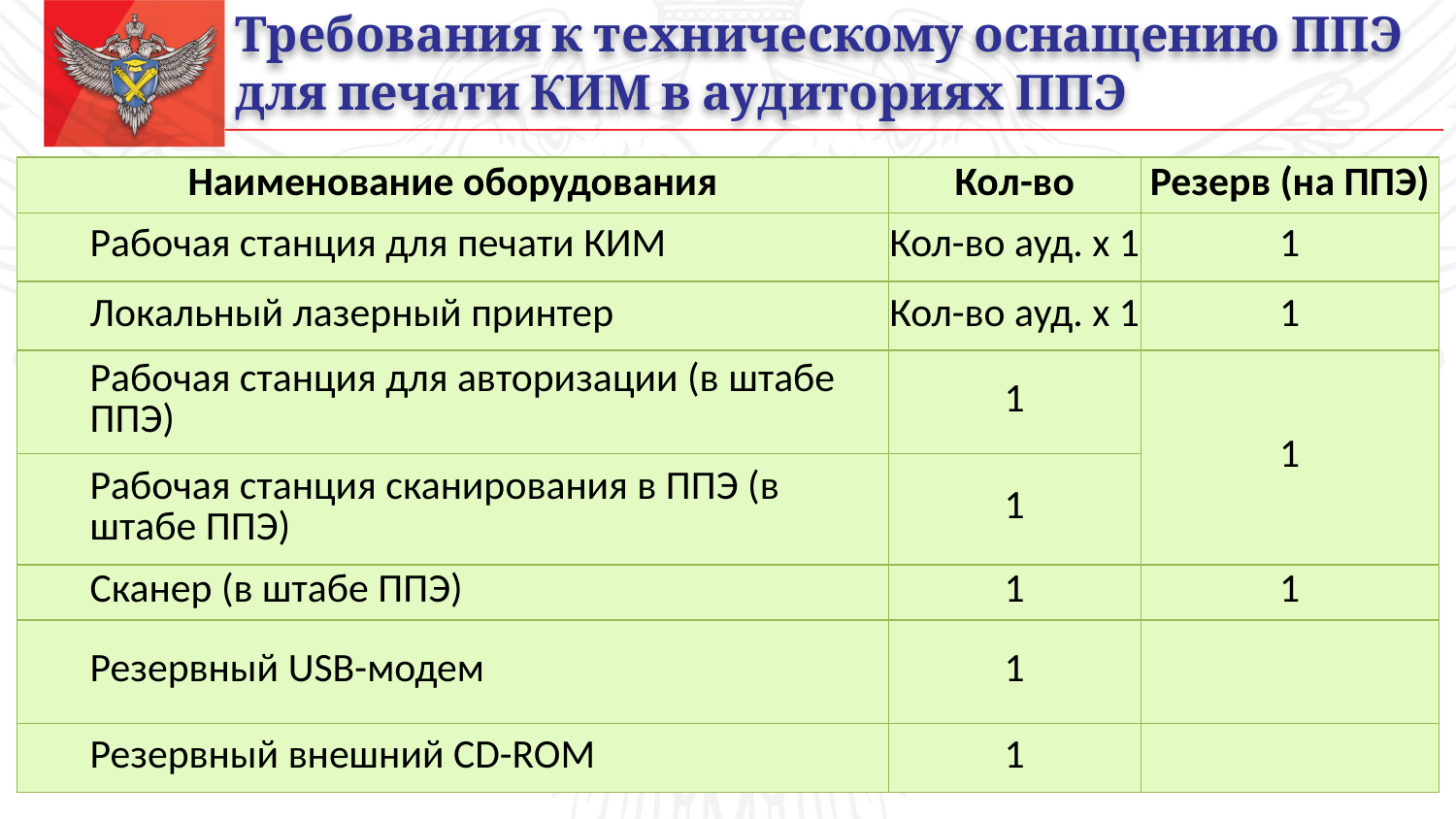

Требования к техническому оснащению ППЭ для печати КИМ в аудиториях ППЭ
| Наименование оборудования | Кол-во | Резерв (на ППЭ) |
| --- | --- | --- |
| Рабочая станция для печати КИМ | Кол-во ауд. х 1 | 1 |
| Локальный лазерный принтер | Кол-во ауд. х 1 | 1 |
| Рабочая станция для авторизации (в штабе ППЭ) | 1 | 1 |
| Рабочая станция сканирования в ППЭ (в штабе ППЭ) | 1 |  |
| Сканер (в штабе ППЭ) | 1 | 1 |
| Резервный USB-модем | 1 |  |
| Резервный внешний CD-ROM | 1 |  |